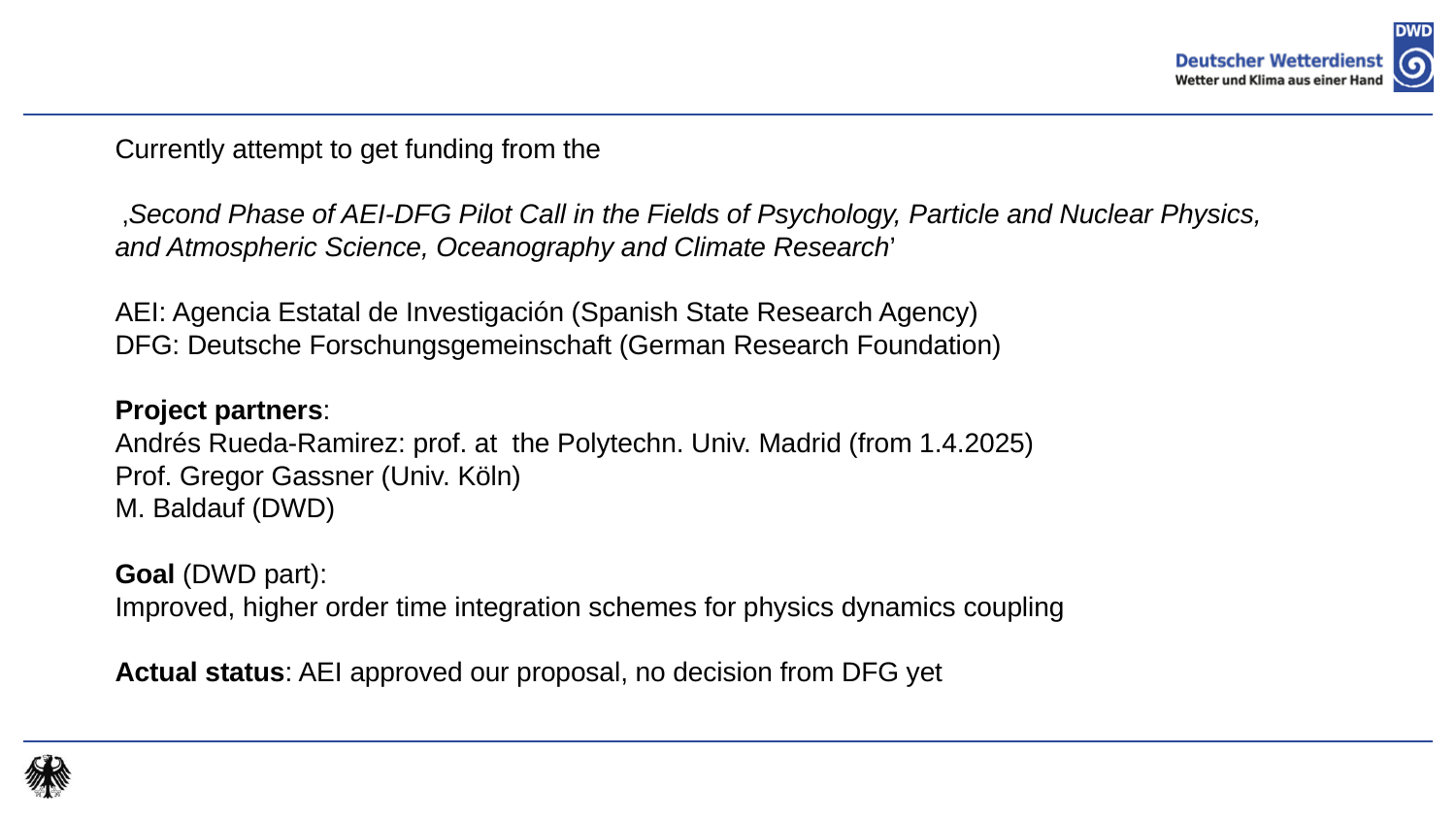

Currently attempt to get funding from the

 ‚Second Phase of AEI-DFG Pilot Call in the Fields of Psychology, Particle and Nuclear Physics,
and Atmospheric Science, Oceanography and Climate Research’
AEI: Agencia Estatal de Investigación (Spanish State Research Agency)
DFG: Deutsche Forschungsgemeinschaft (German Research Foundation)
Project partners:
Andrés Rueda-Ramirez: prof. at  the Polytechn. Univ. Madrid (from 1.4.2025)
Prof. Gregor Gassner (Univ. Köln)
M. Baldauf (DWD)

Goal (DWD part):
Improved, higher order time integration schemes for physics dynamics coupling

Actual status: AEI approved our proposal, no decision from DFG yet